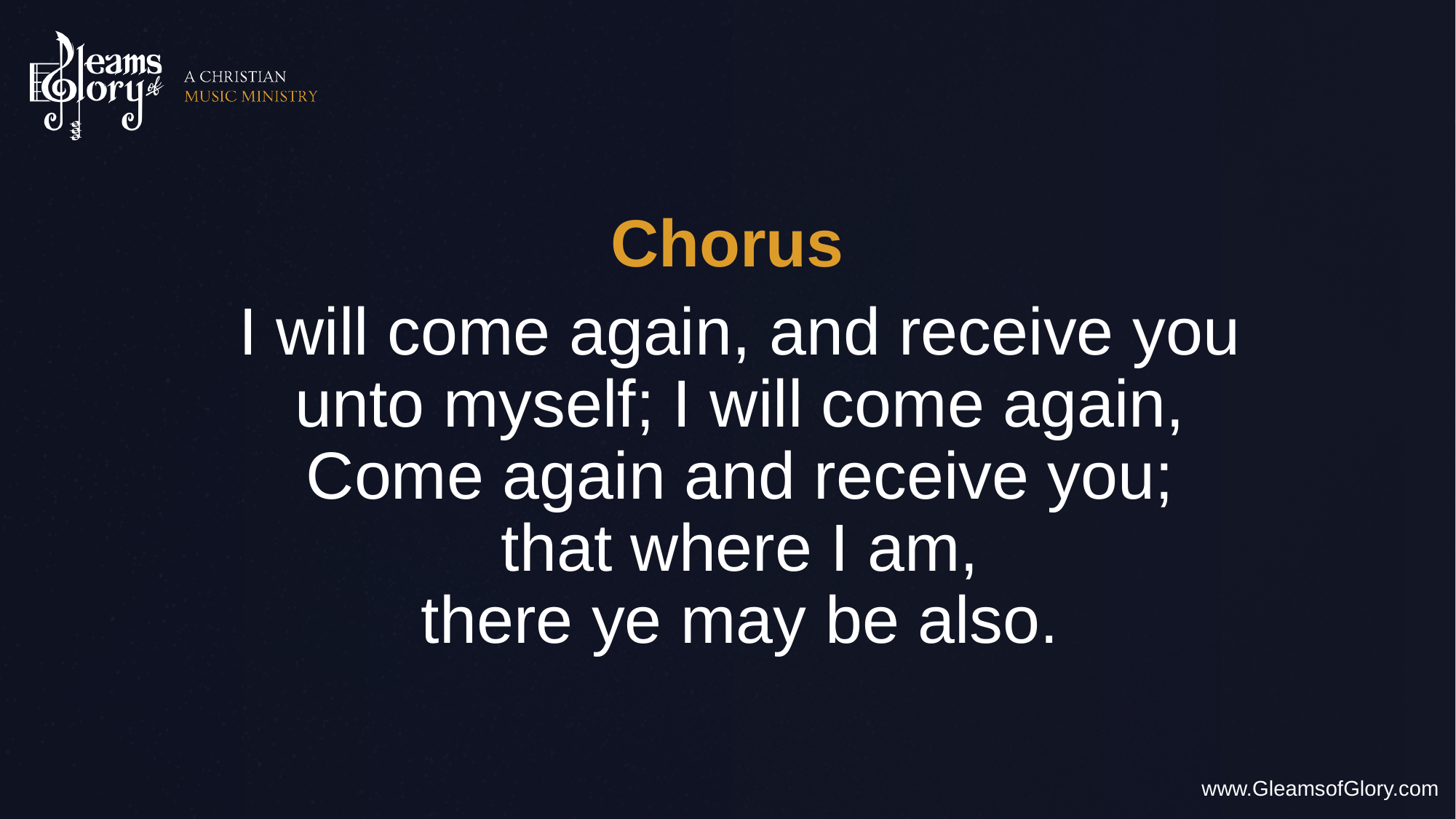

I will come again, and receive you
unto myself; I will come again,
Come again and receive you;
that where I am,
there ye may be also.
Chorus